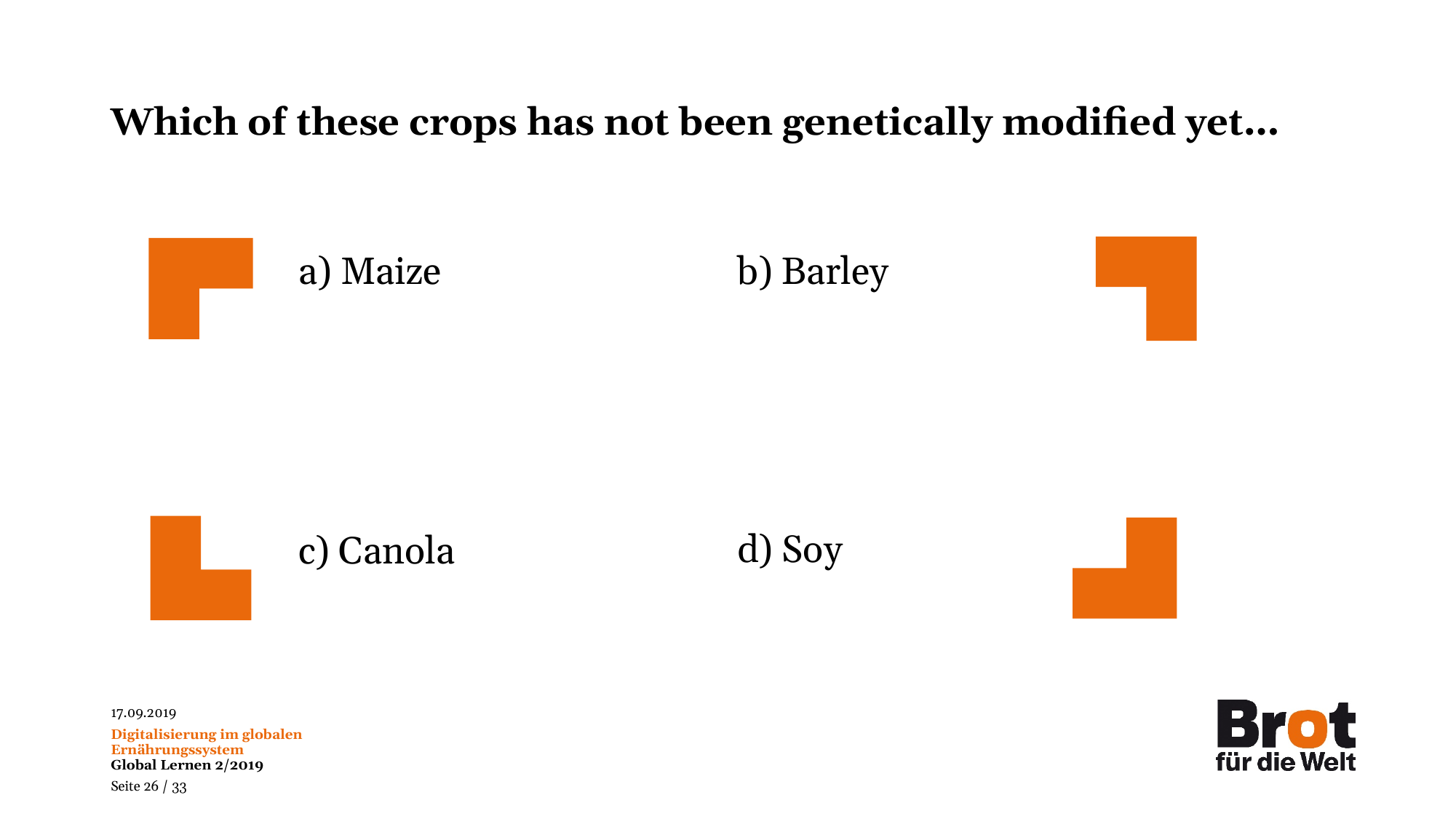

# Which of these crops has not been genetically modified yet…

a) Maize

b) Barley

d) Soy

c) Canola